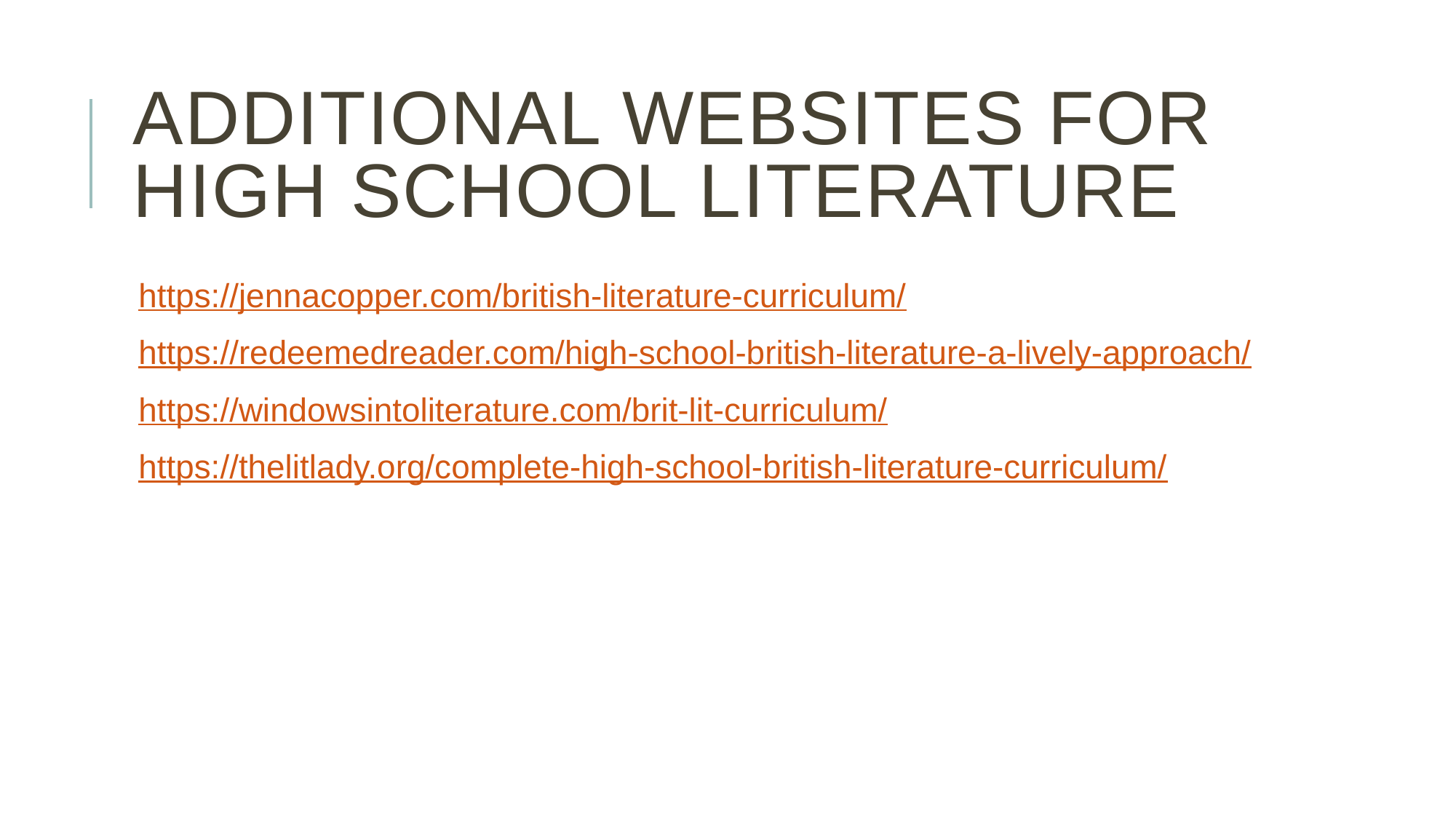

# Additional websites for High School Literature
https://jennacopper.com/british-literature-curriculum/
https://redeemedreader.com/high-school-british-literature-a-lively-approach/
https://windowsintoliterature.com/brit-lit-curriculum/
https://thelitlady.org/complete-high-school-british-literature-curriculum/